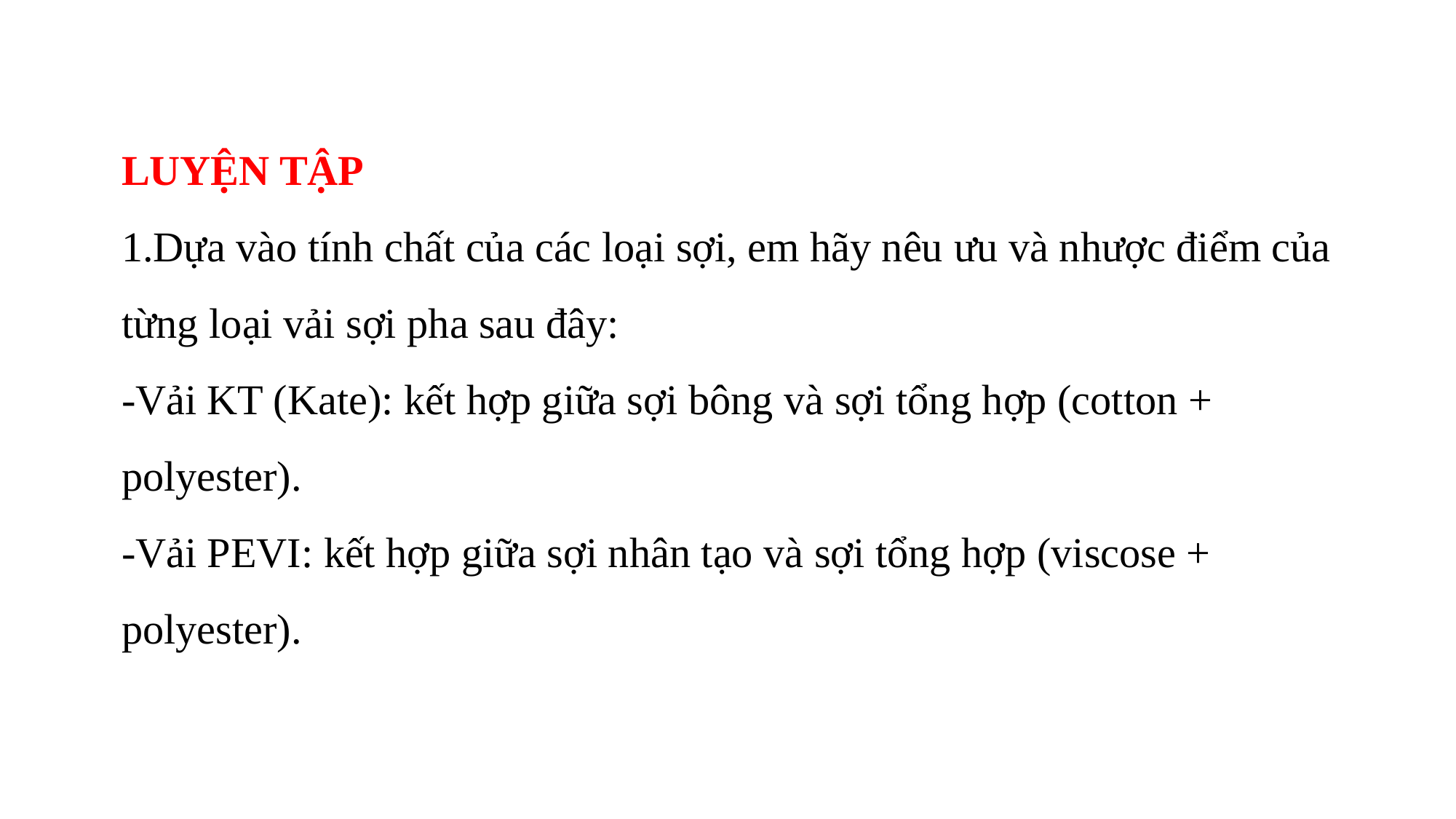

LUYỆN TẬP
1.Dựa vào tính chất của các loại sợi, em hãy nêu ưu và nhược điểm của từng loại vải sợi pha sau đây:
-Vải KT (Kate): kết hợp giữa sợi bông và sợi tổng hợp (cotton + polyester).
-Vải PEVI: kết hợp giữa sợi nhân tạo và sợi tổng hợp (viscose + polyester).